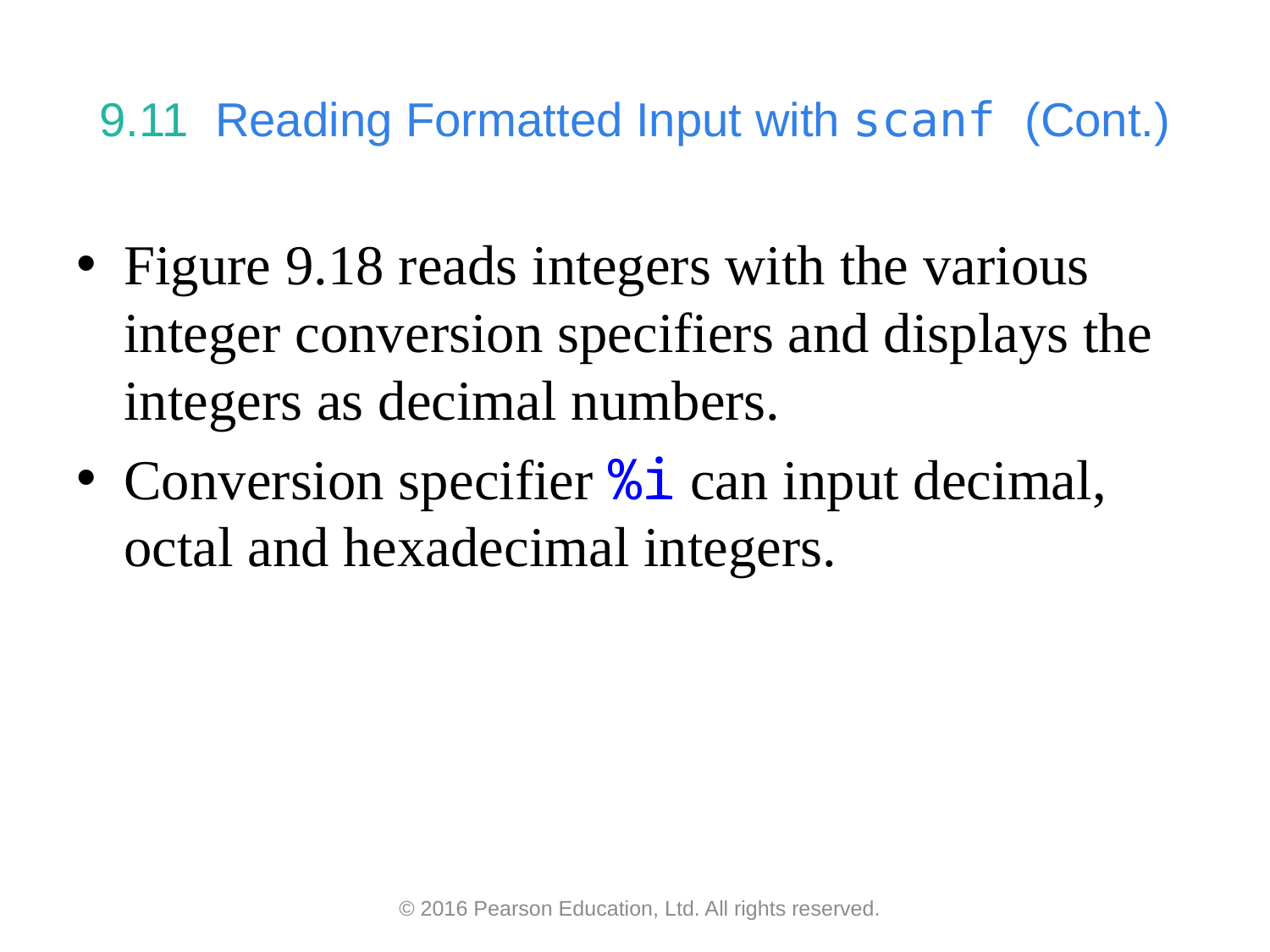

# 9.11  Reading Formatted Input with scanf (Cont.)
Figure 9.18 reads integers with the various integer conversion specifiers and displays the integers as decimal numbers.
Conversion specifier %i can input decimal, octal and hexadecimal integers.
© 2016 Pearson Education, Ltd. All rights reserved.